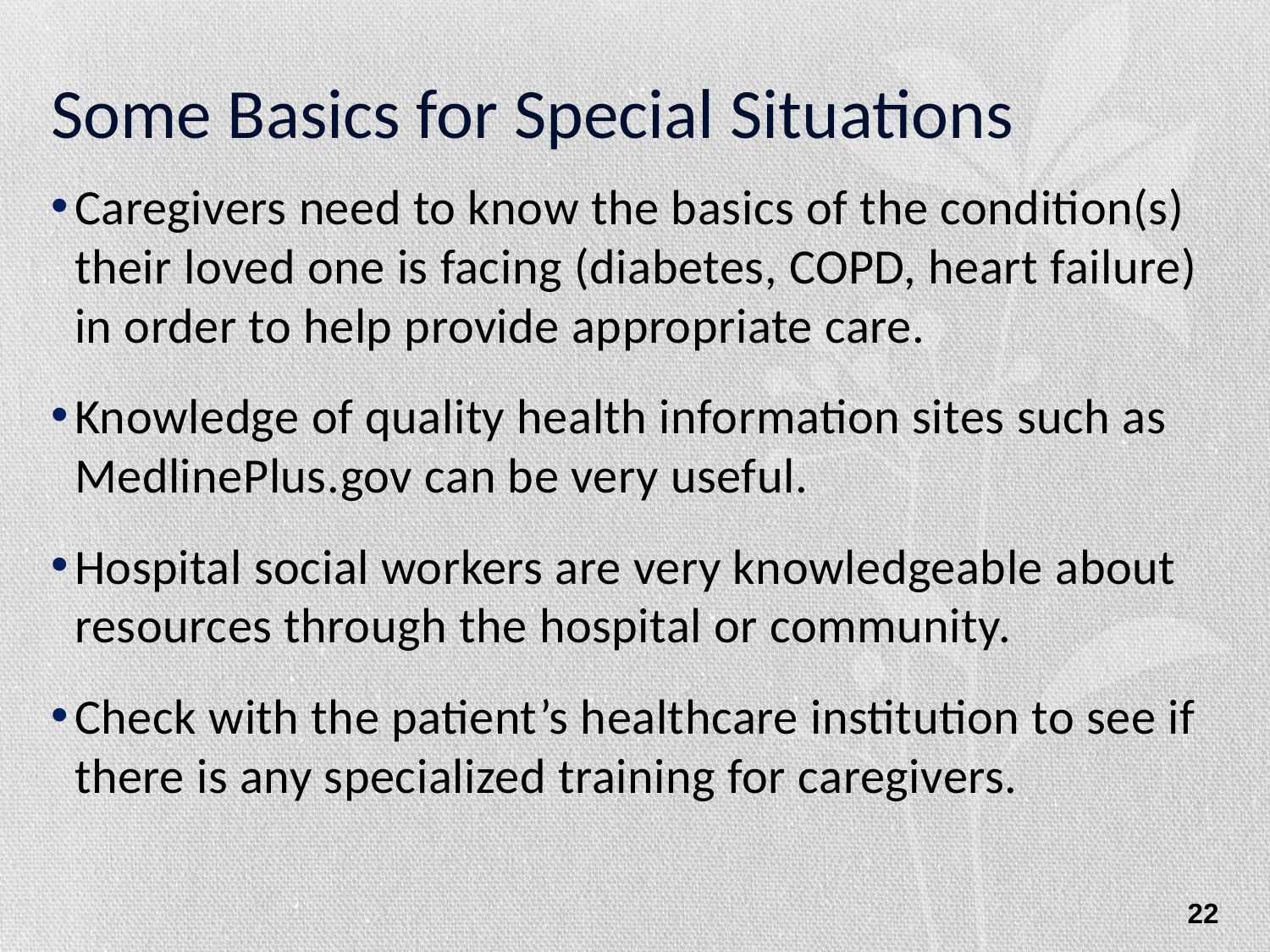

# Some Basics for Special Situations
Caregivers need to know the basics of the condition(s) their loved one is facing (diabetes, COPD, heart failure) in order to help provide appropriate care.
Knowledge of quality health information sites such as MedlinePlus.gov can be very useful.
Hospital social workers are very knowledgeable about resources through the hospital or community.
Check with the patient’s healthcare institution to see if there is any specialized training for caregivers.

22